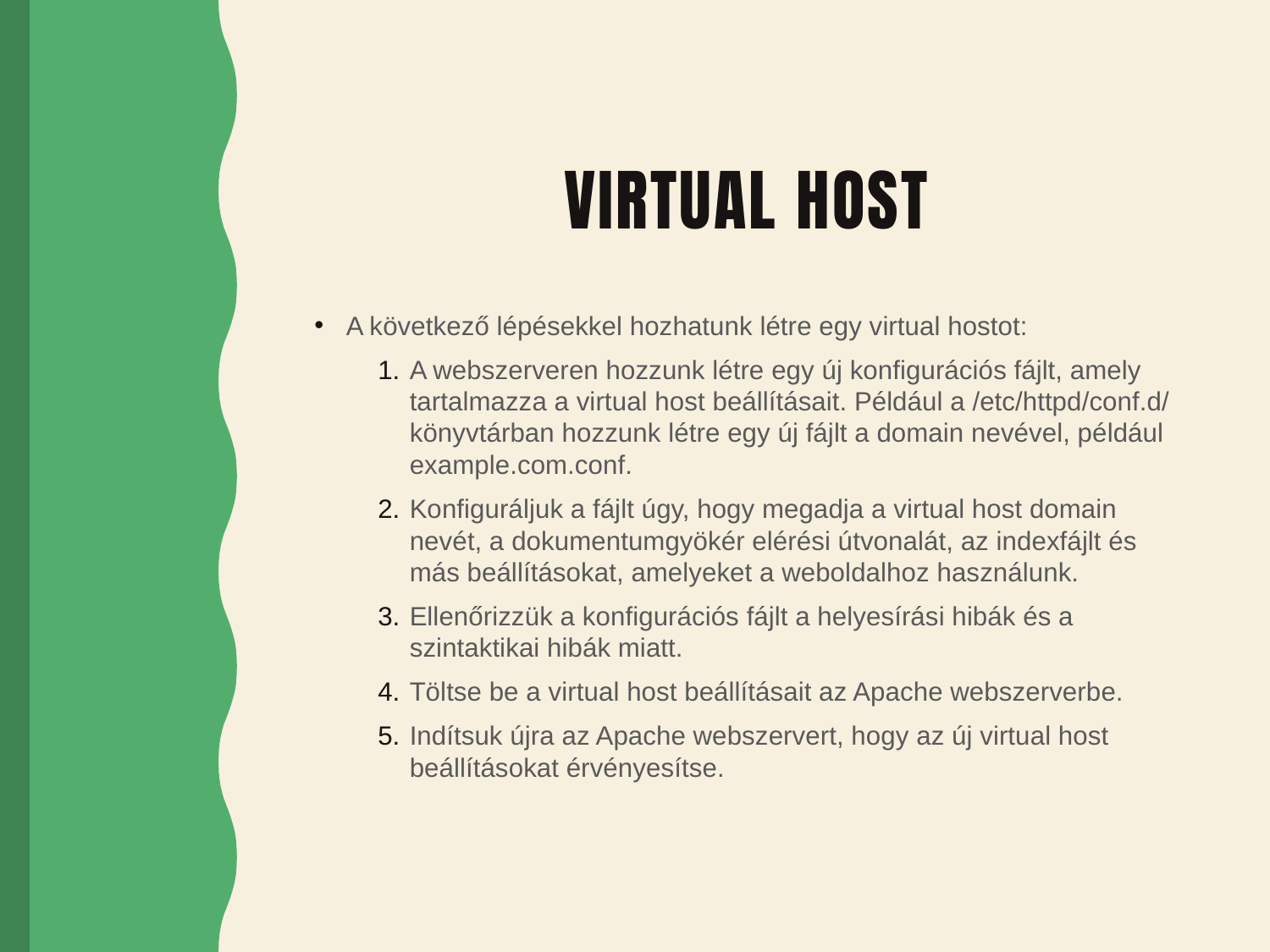

# Virtual host
A következő lépésekkel hozhatunk létre egy virtual hostot:
A webszerveren hozzunk létre egy új konfigurációs fájlt, amely tartalmazza a virtual host beállításait. Például a /etc/httpd/conf.d/ könyvtárban hozzunk létre egy új fájlt a domain nevével, például example.com.conf.
Konfiguráljuk a fájlt úgy, hogy megadja a virtual host domain nevét, a dokumentumgyökér elérési útvonalát, az indexfájlt és más beállításokat, amelyeket a weboldalhoz használunk.
Ellenőrizzük a konfigurációs fájlt a helyesírási hibák és a szintaktikai hibák miatt.
Töltse be a virtual host beállításait az Apache webszerverbe.
Indítsuk újra az Apache webszervert, hogy az új virtual host beállításokat érvényesítse.